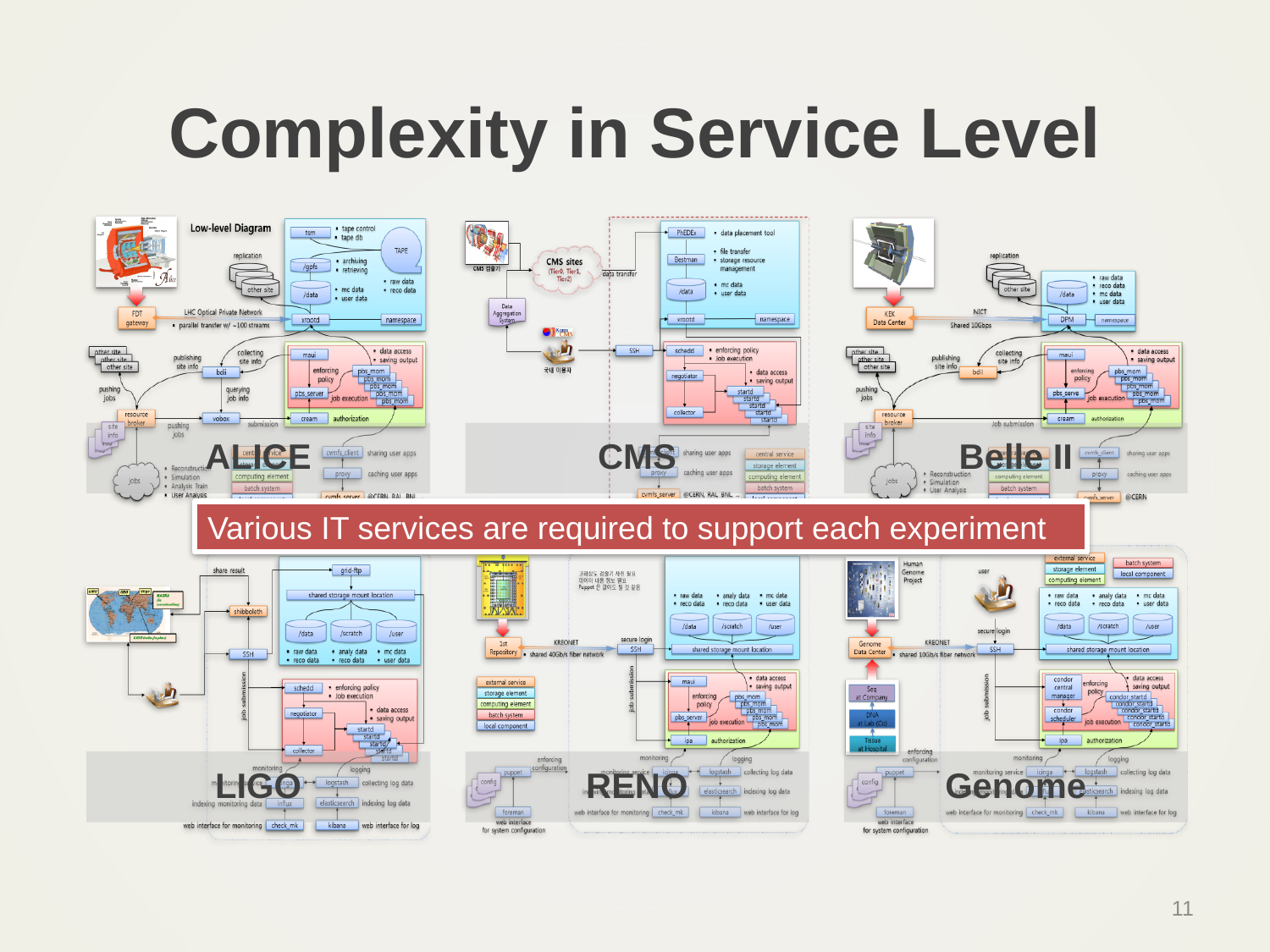

# Complexity in Service Level
ALICE
CMS
Belle II
LIGO
RENO
Genome
Various IT services are required to support each experiment
11